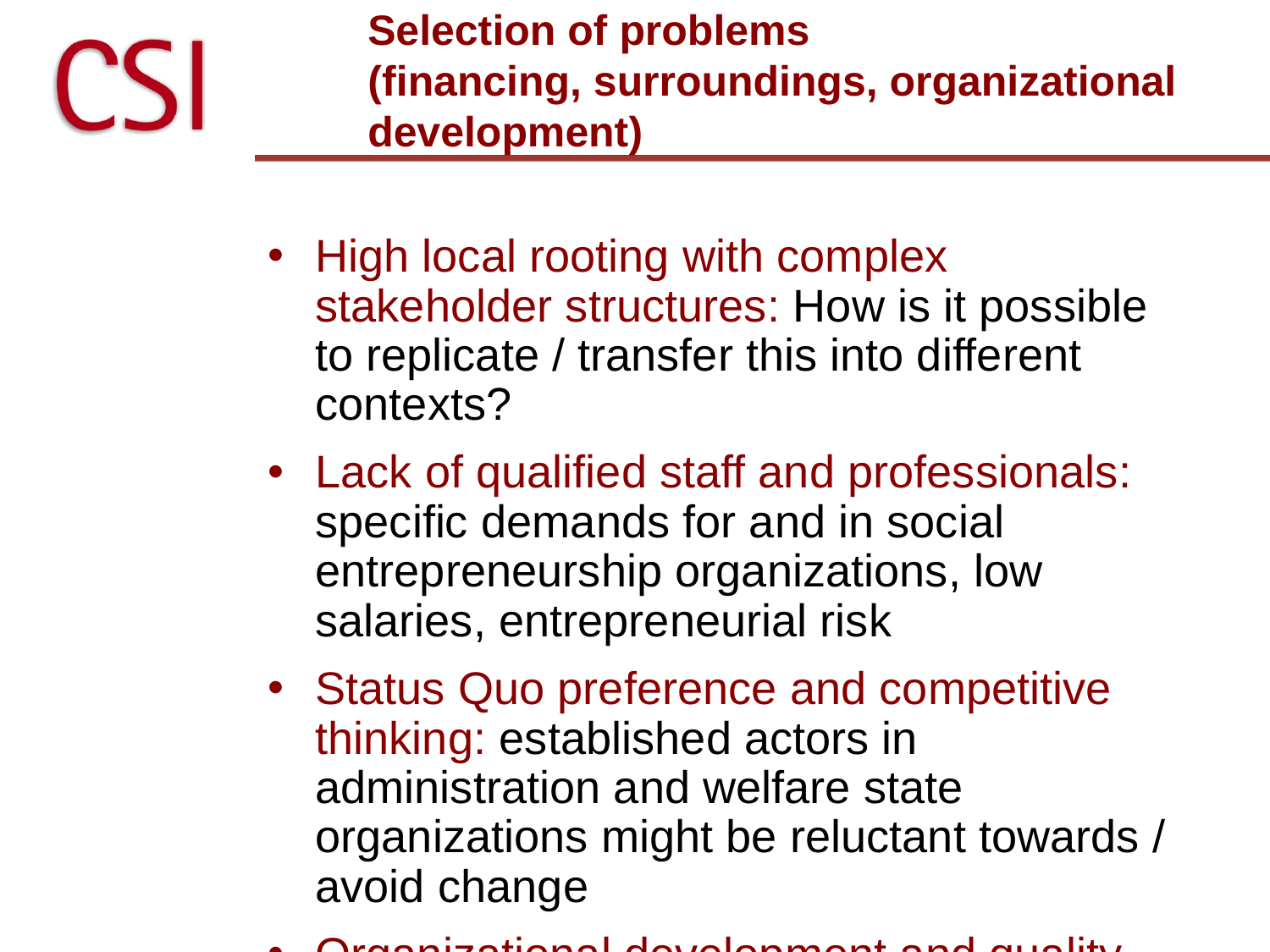

# Selection of problems (financing, surroundings, organizational development)
High local rooting with complex stakeholder structures: How is it possible to replicate / transfer this into different contexts?
Lack of qualified staff and professionals: specific demands for and in social entrepreneurship organizations, low salaries, entrepreneurial risk
Status Quo preference and competitive thinking: established actors in administration and welfare state organizations might be reluctant towards / avoid change
Organizational development and quality cntrol: Are good innovators / social entrepreneurs good managers, too?
A question of scaling: Yes? No? If yes, who is responsible?